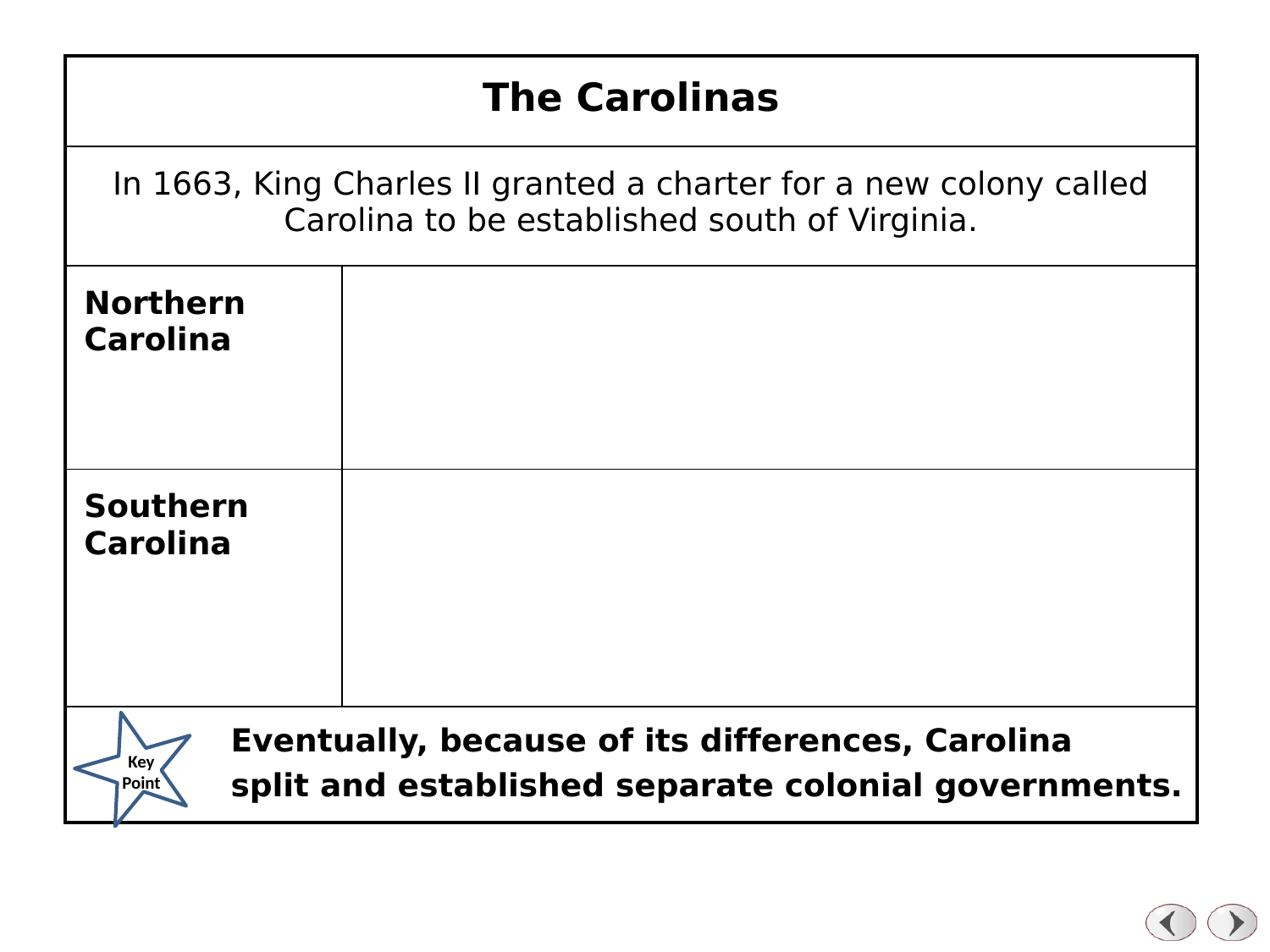

| The Carolinas |  |
| --- | --- |
| In 1663, King Charles II granted a charter for a new colony called Carolina to be established south of Virginia. |  |
| Northern Carolina |  |
| Southern Carolina |  |
|  |  |

Eventually, because of its differences, Carolina
split and established separate colonial governments.
Key Point